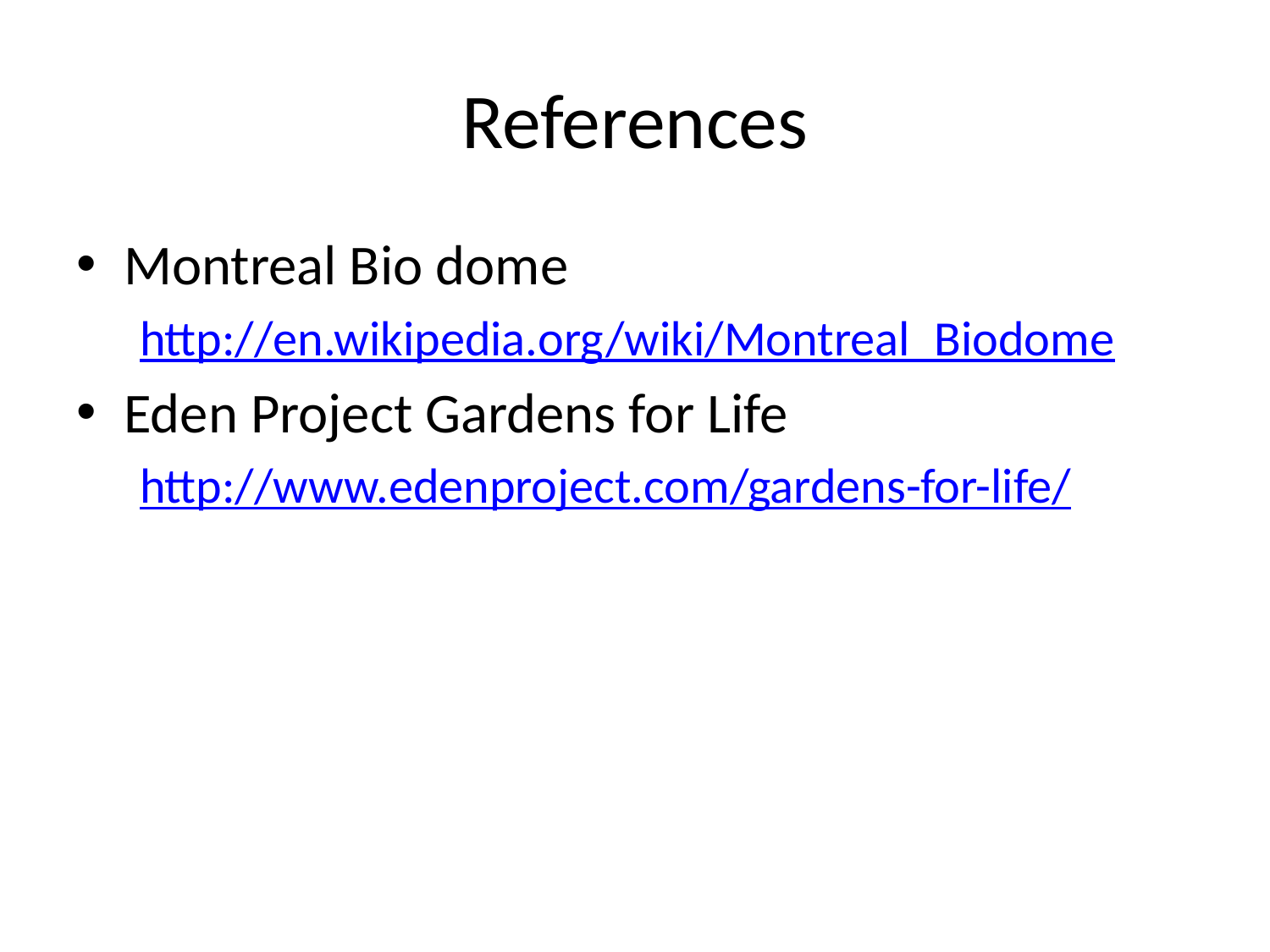

# References
Montreal Bio dome
http://en.wikipedia.org/wiki/Montreal_Biodome
Eden Project Gardens for Life
http://www.edenproject.com/gardens-for-life/